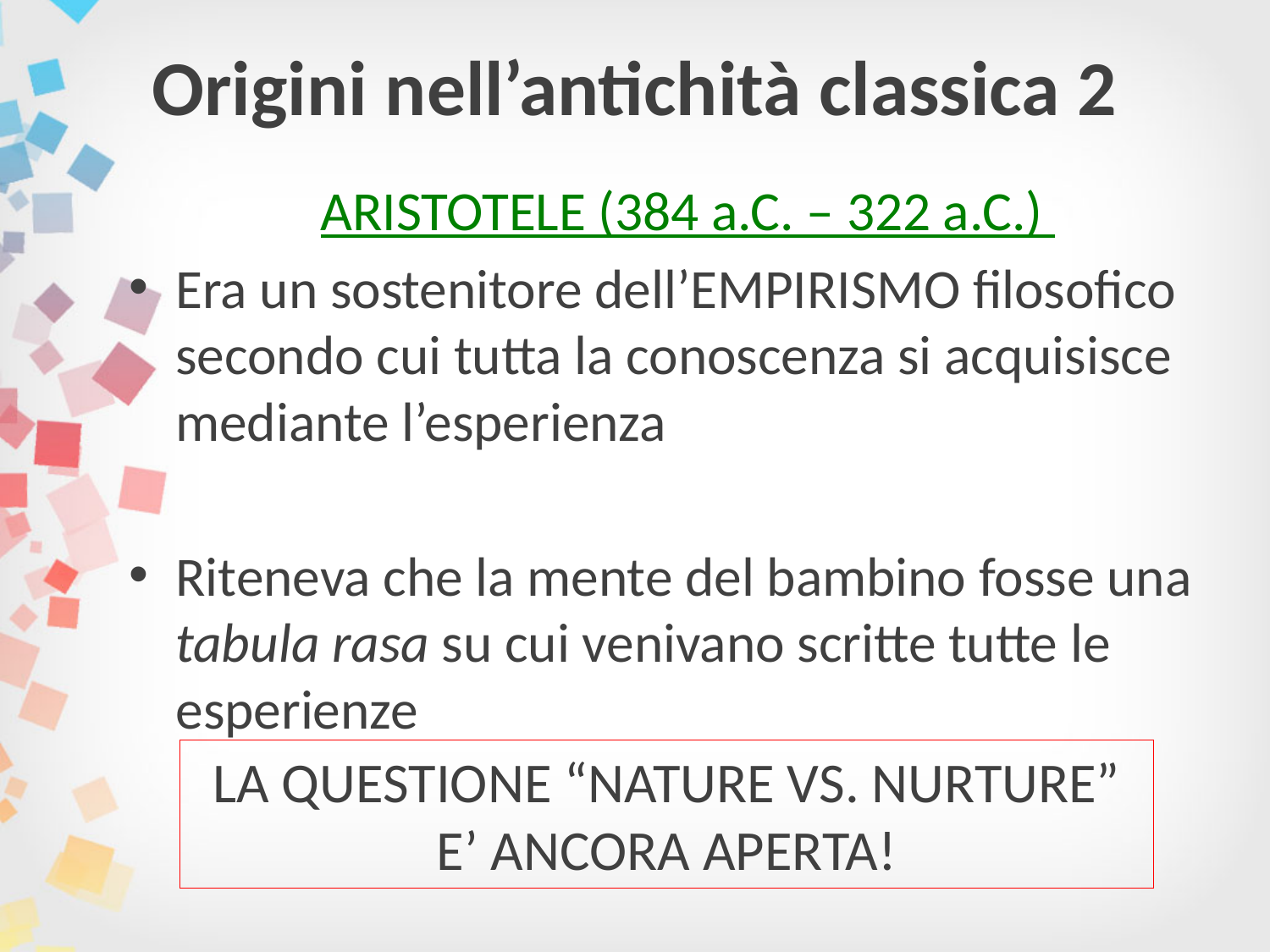

# Origini nell’antichità classica 2
ARISTOTELE (384 a.C. – 322 a.C.)
Era un sostenitore dell’EMPIRISMO filosofico secondo cui tutta la conoscenza si acquisisce mediante l’esperienza

Riteneva che la mente del bambino fosse una tabula rasa su cui venivano scritte tutte le esperienze
LA QUESTIONE “NATURE VS. NURTURE” E’ ANCORA APERTA!